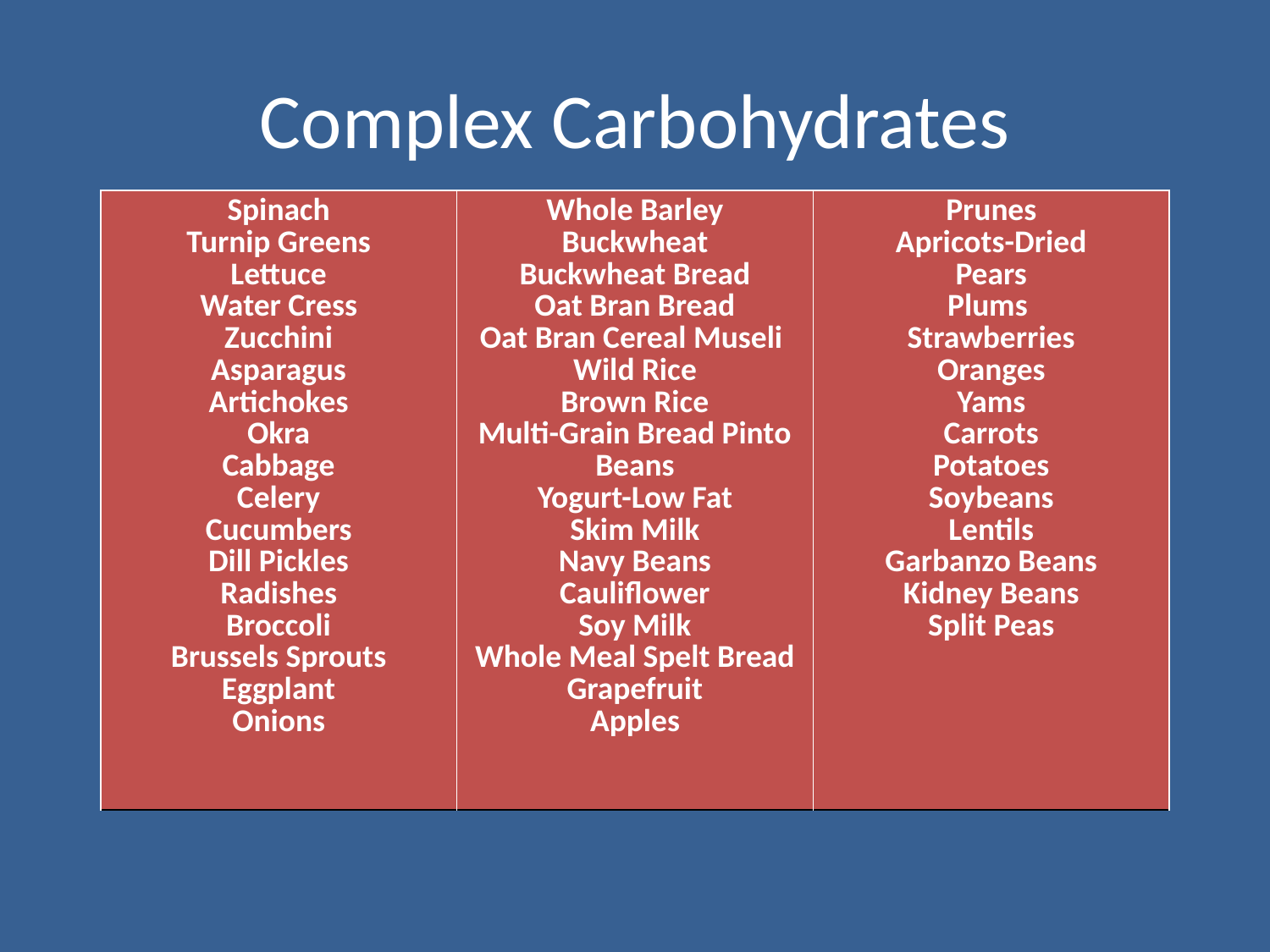

# Complex Carbohydrates
| Spinach Turnip Greens Lettuce Water Cress Zucchini Asparagus Artichokes Okra Cabbage Celery Cucumbers Dill Pickles Radishes Broccoli Brussels Sprouts Eggplant Onions | Whole Barley Buckwheat Buckwheat Bread Oat Bran Bread Oat Bran Cereal Museli Wild Rice Brown Rice Multi-Grain Bread Pinto Beans Yogurt-Low Fat Skim Milk Navy Beans Cauliflower Soy Milk Whole Meal Spelt Bread Grapefruit Apples | Prunes Apricots-Dried Pears Plums Strawberries Oranges Yams Carrots Potatoes Soybeans Lentils Garbanzo Beans Kidney Beans Split Peas |
| --- | --- | --- |